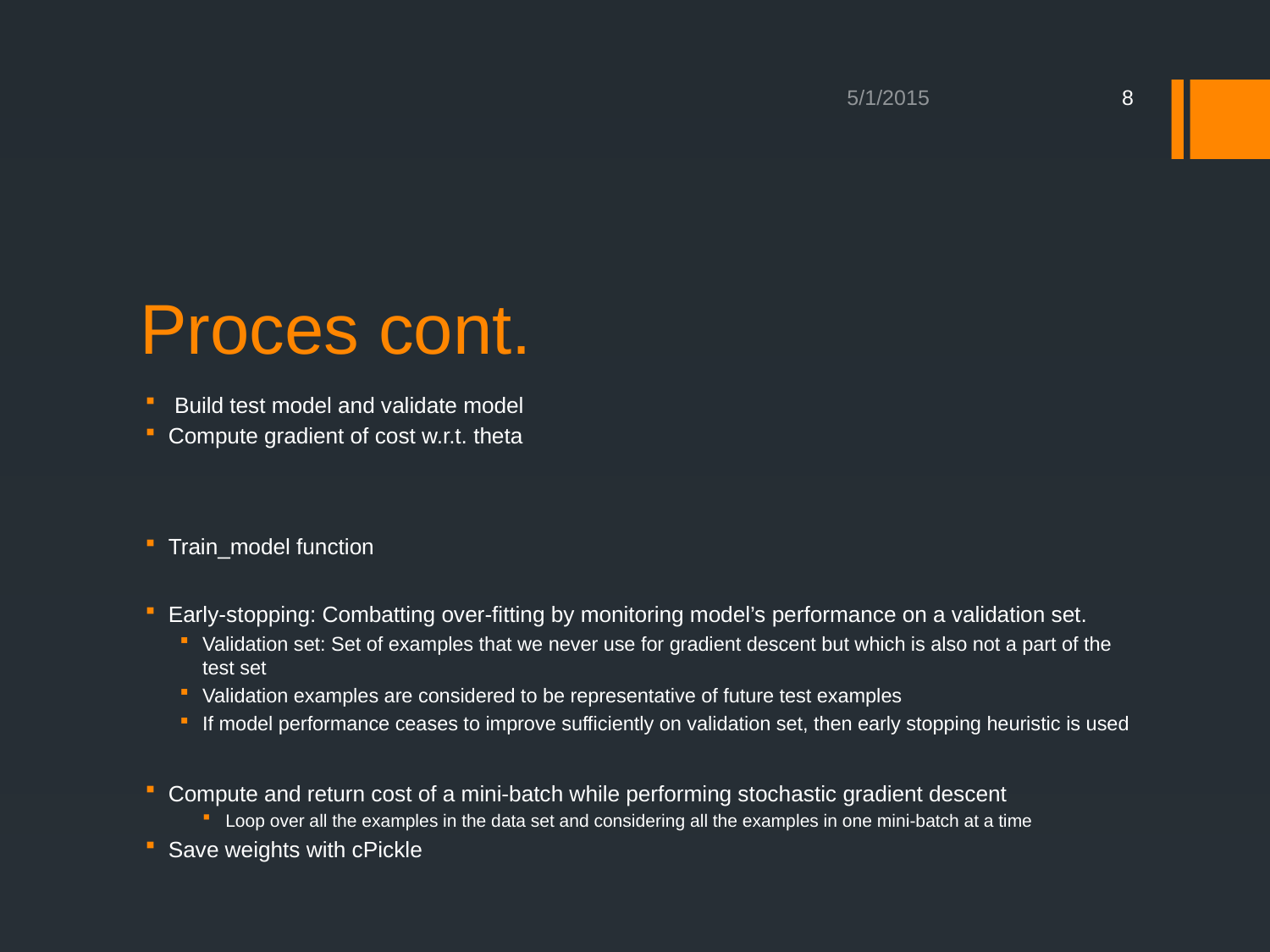

5/1/2015
8

# Proces cont.
 Build test model and validate model
Compute gradient of cost w.r.t. theta

Train_model function

Early-stopping: Combatting over-fitting by monitoring model’s performance on a validation set.
Validation set: Set of examples that we never use for gradient descent but which is also not a part of the test set
Validation examples are considered to be representative of future test examples
If model performance ceases to improve sufficiently on validation set, then early stopping heuristic is used

Compute and return cost of a mini-batch while performing stochastic gradient descent
Loop over all the examples in the data set and considering all the examples in one mini-batch at a time
Save weights with cPickle